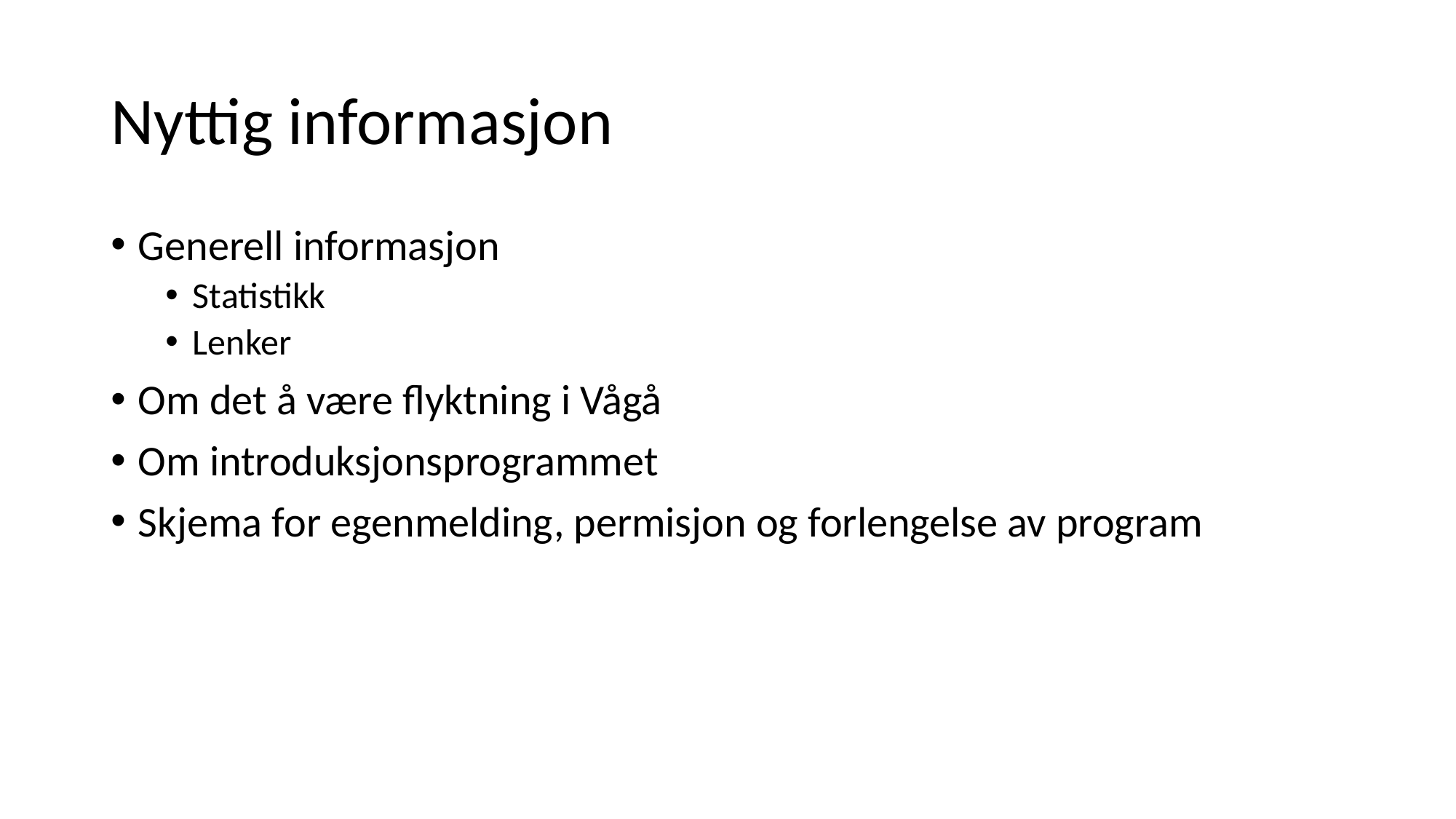

# Nyttig informasjon
Generell informasjon
Statistikk
Lenker
Om det å være flyktning i Vågå
Om introduksjonsprogrammet
Skjema for egenmelding, permisjon og forlengelse av program